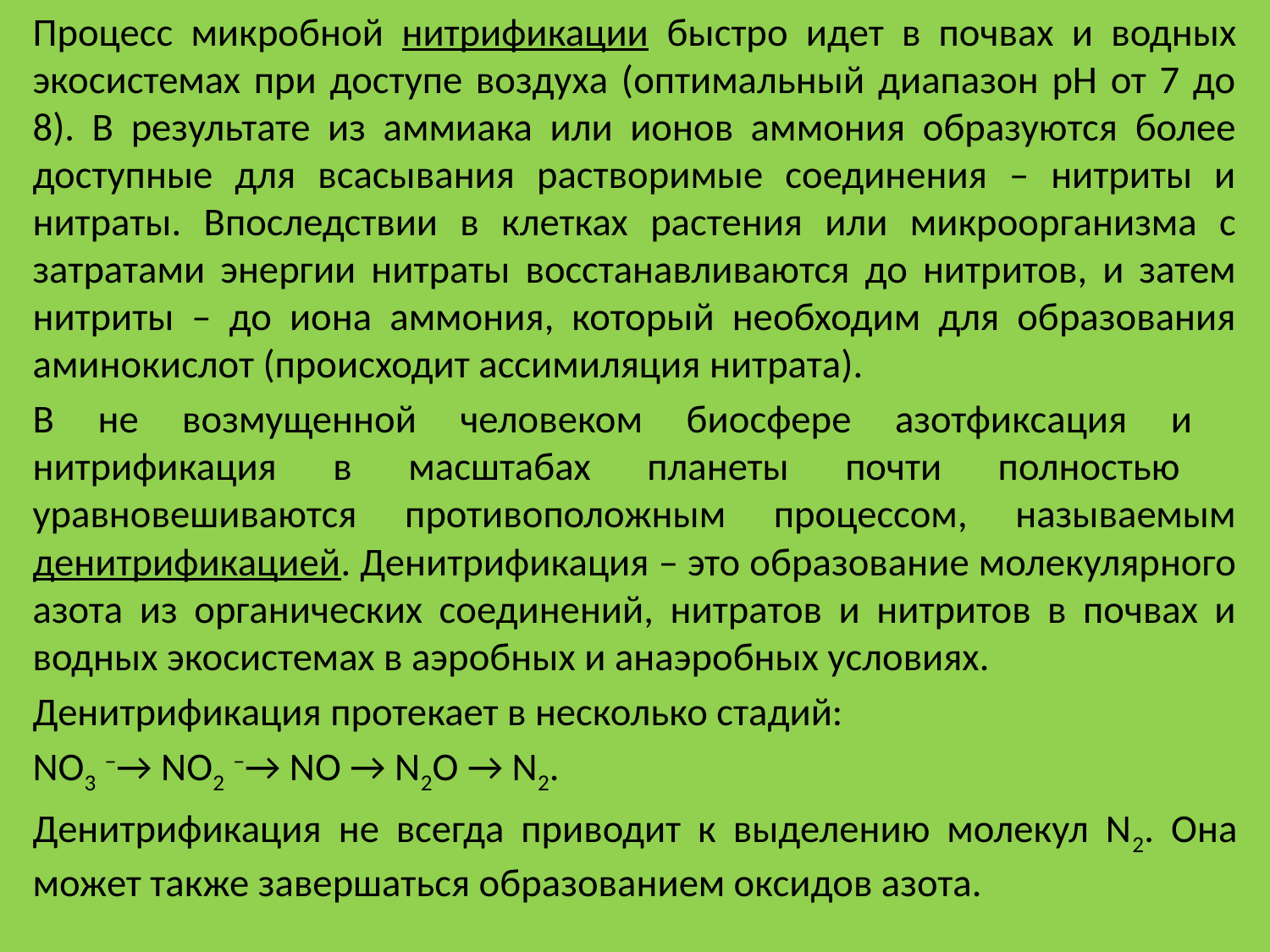

Процесс микробной нитрификации быстро идет в почвах и водных экосистемах при доступе воздуха (оптимальный диапазон рН от 7 до 8). В результате из аммиака или ионов аммония образуются более доступные для всасывания растворимые соединения – нитриты и нитраты. Впоследствии в клетках растения или микроорганизма с затратами энергии нитраты восстанавливаются до нитритов, и затем нитриты – до иона аммония, который необходим для образования аминокислот (происходит ассимиляция нитрата).
В не возмущенной человеком биосфере азотфиксация и  нитрификация в масштабах планеты почти полностью  уравновешиваются противоположным процессом, называемым денитрификацией. Денитрификация – это образование молекулярного азота из органических соединений, нитратов и нитритов в почвах и водных экосистемах в аэробных и анаэробных условиях.
Денитрификация протекает в несколько стадий:
NO3 −→ NО2 −→ NО → N2О → N2.
Денитрификация не всегда приводит к выделению молекул N2. Она может также завершаться образованием оксидов азота.